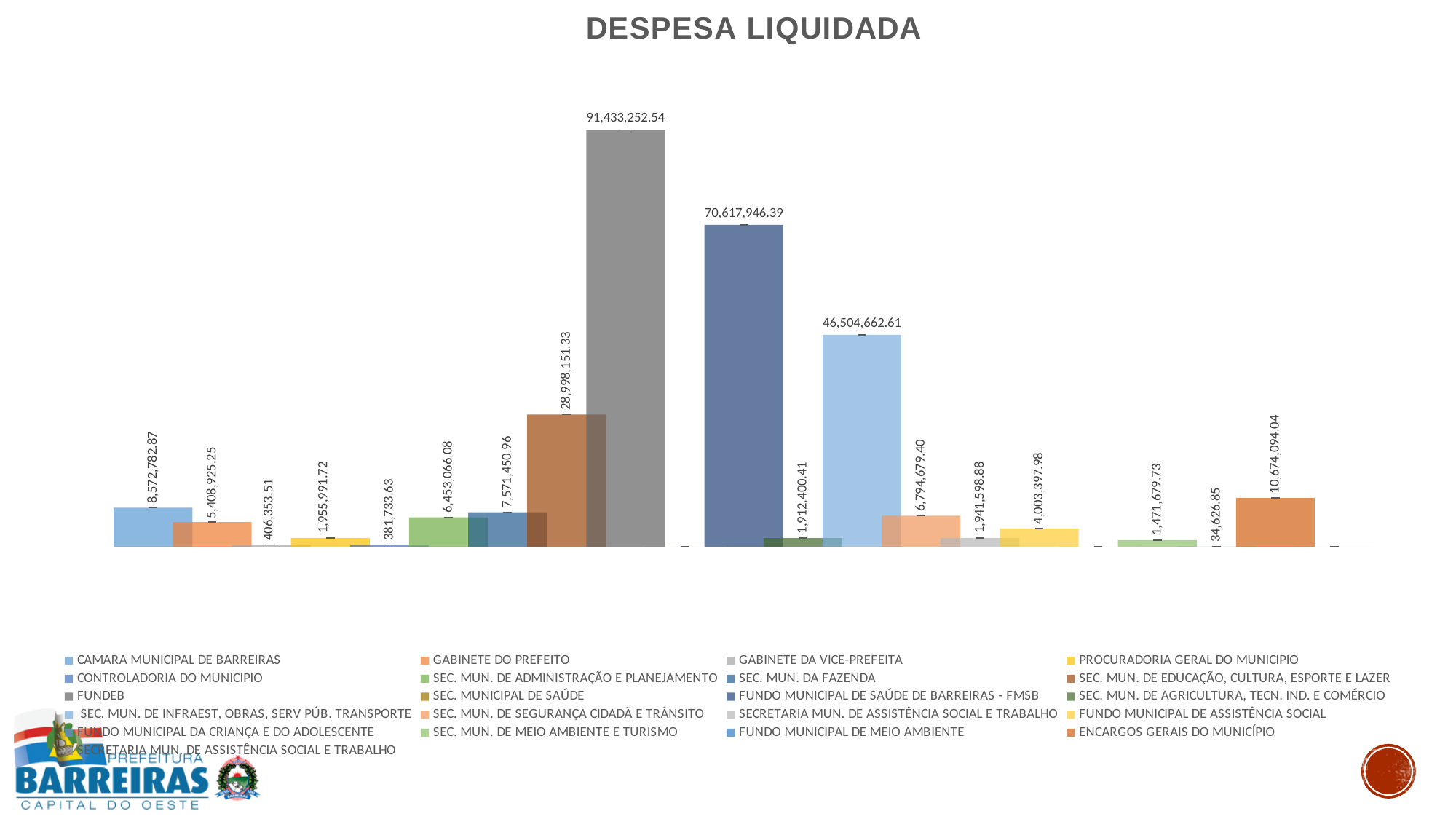

### Chart: DESPESA LIQUIDADA

| Category | CAMARA MUNICIPAL DE BARREIRAS | GABINETE DO PREFEITO | GABINETE DA VICE-PREFEITA | PROCURADORIA GERAL DO MUNICIPIO | CONTROLADORIA DO MUNICIPIO | SEC. MUN. DE ADMINISTRAÇÃO E PLANEJAMENTO | SEC. MUN. DA FAZENDA | SEC. MUN. DE EDUCAÇÃO, CULTURA, ESPORTE E LAZER | FUNDEB | SEC. MUNICIPAL DE SAÚDE | FUNDO MUNICIPAL DE SAÚDE DE BARREIRAS - FMSB | SEC. MUN. DE AGRICULTURA, TECN. IND. E COMÉRCIO |  SEC. MUN. DE INFRAEST, OBRAS, SERV PÚB. TRANSPORTE | SEC. MUN. DE SEGURANÇA CIDADÃ E TRÂNSITO | SECRETARIA MUN. DE ASSISTÊNCIA SOCIAL E TRABALHO | FUNDO MUNICIPAL DE ASSISTÊNCIA SOCIAL | FUNDO MUNICIPAL DA CRIANÇA E DO ADOLESCENTE | SEC. MUN. DE MEIO AMBIENTE E TURISMO | FUNDO MUNICIPAL DE MEIO AMBIENTE | ENCARGOS GERAIS DO MUNICÍPIO | SECRETARIA MUN. DE ASSISTÊNCIA SOCIAL E TRABALHO |
|---|---|---|---|---|---|---|---|---|---|---|---|---|---|---|---|---|---|---|---|---|---|
| VALOR (R$) | 8572782.87 | 5408925.25 | 406353.51 | 1955991.72 | 381733.63 | 6453066.08 | 7571450.96 | 28998151.33 | 91433252.54 | 0.0 | 70617946.39 | 1912400.41 | 46504662.61000001 | 6794679.4 | 1941598.8800000001 | 4003397.98 | 0.0 | 1471679.73 | 34626.85000000001 | 10674094.039999986 | 1.0 |